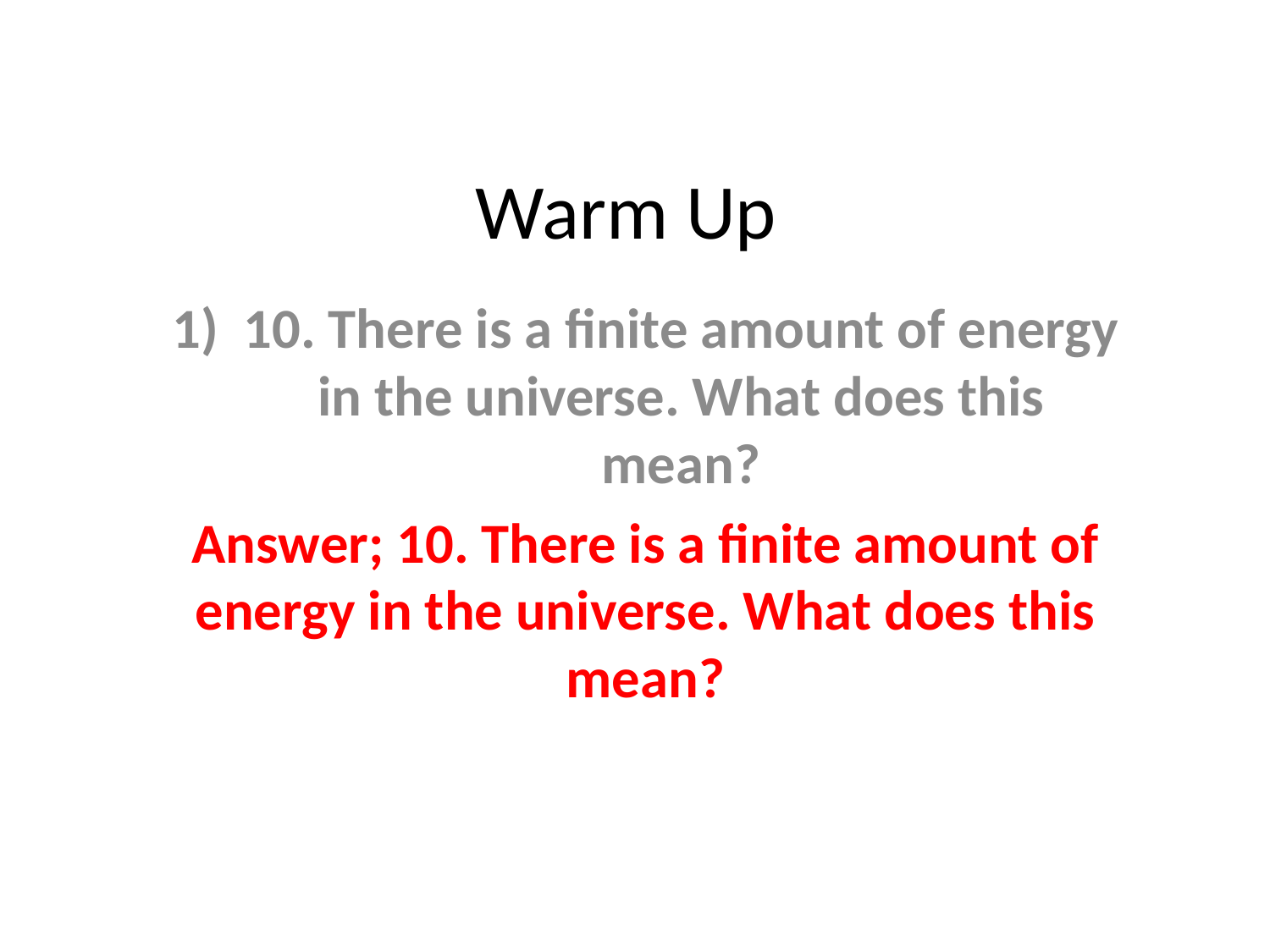

# Warm Up
10. There is a finite amount of energy in the universe. What does this mean?
Answer; 10. There is a finite amount of energy in the universe. What does this mean?